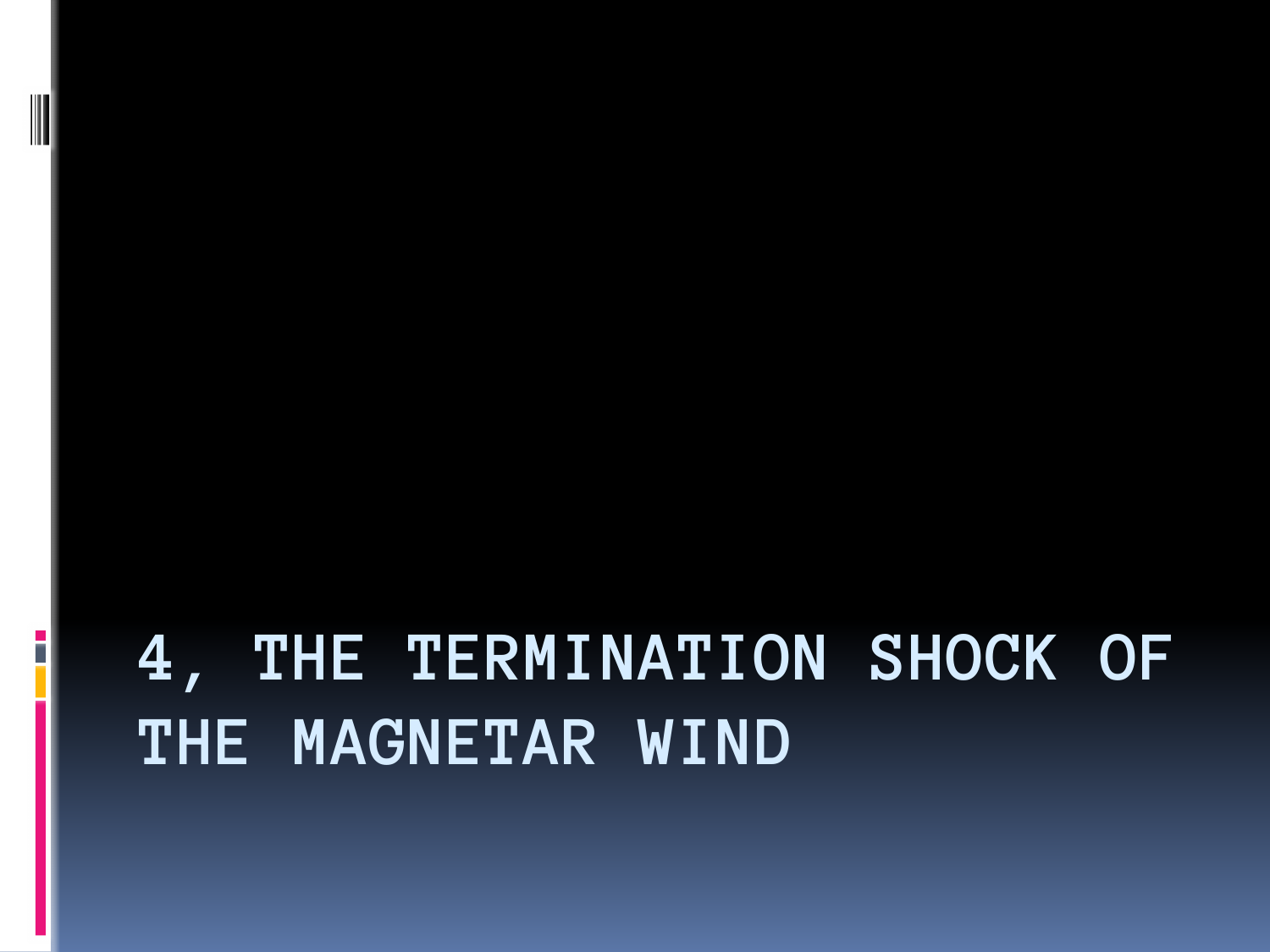

# 4, the termination shock of the magnetar wind